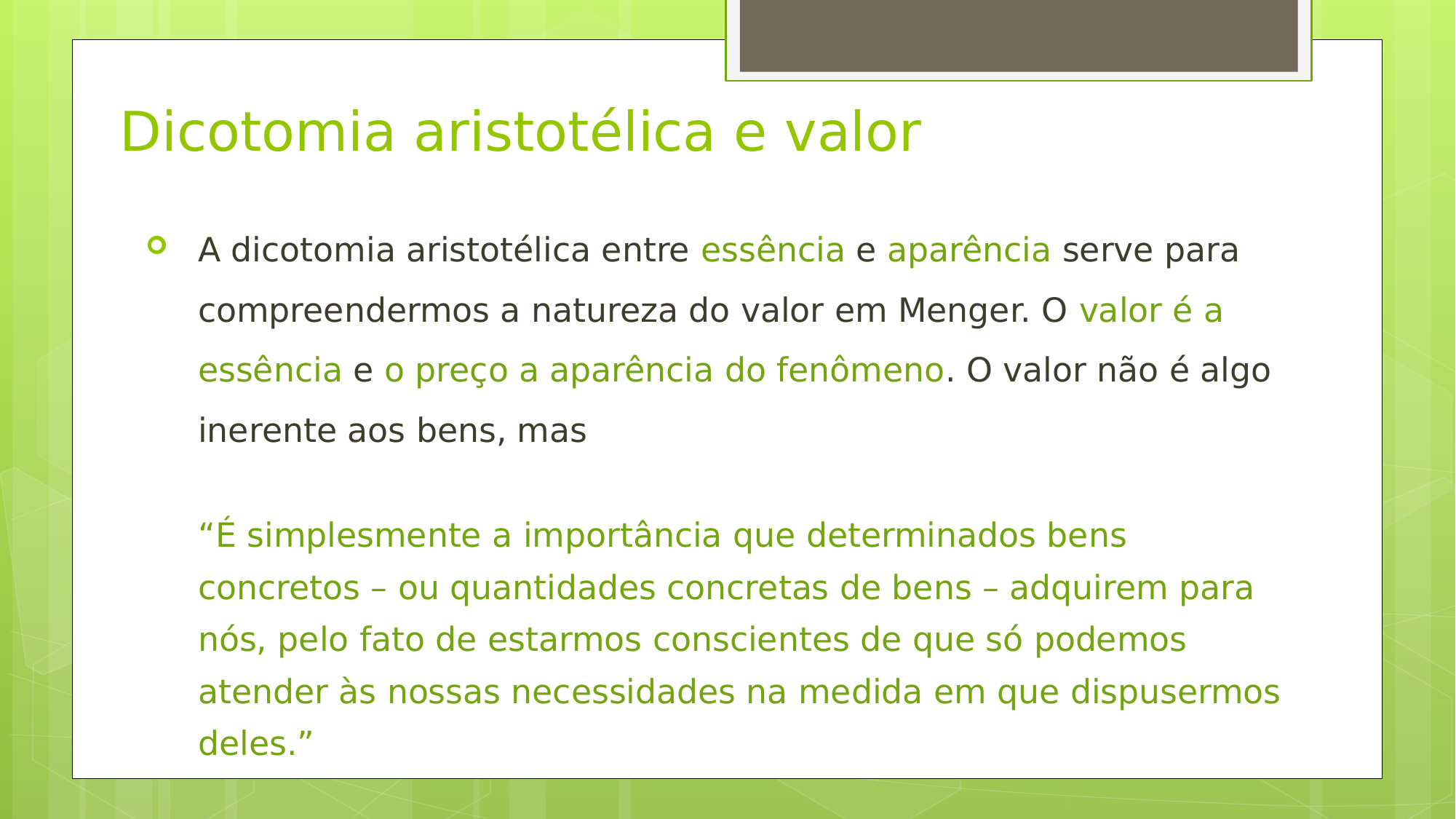

# Dicotomia aristotélica e valor
A dicotomia aristotélica entre essência e aparência serve para compreendermos a natureza do valor em Menger. O valor é a essência e o preço a aparência do fenômeno. O valor não é algo inerente aos bens, mas

     “É simplesmente a importância que determinados bens concretos – ou quantidades concretas de bens – adquirem para nós, pelo fato de estarmos conscientes de que só podemos atender às nossas necessidades na medida em que dispusermos deles.”